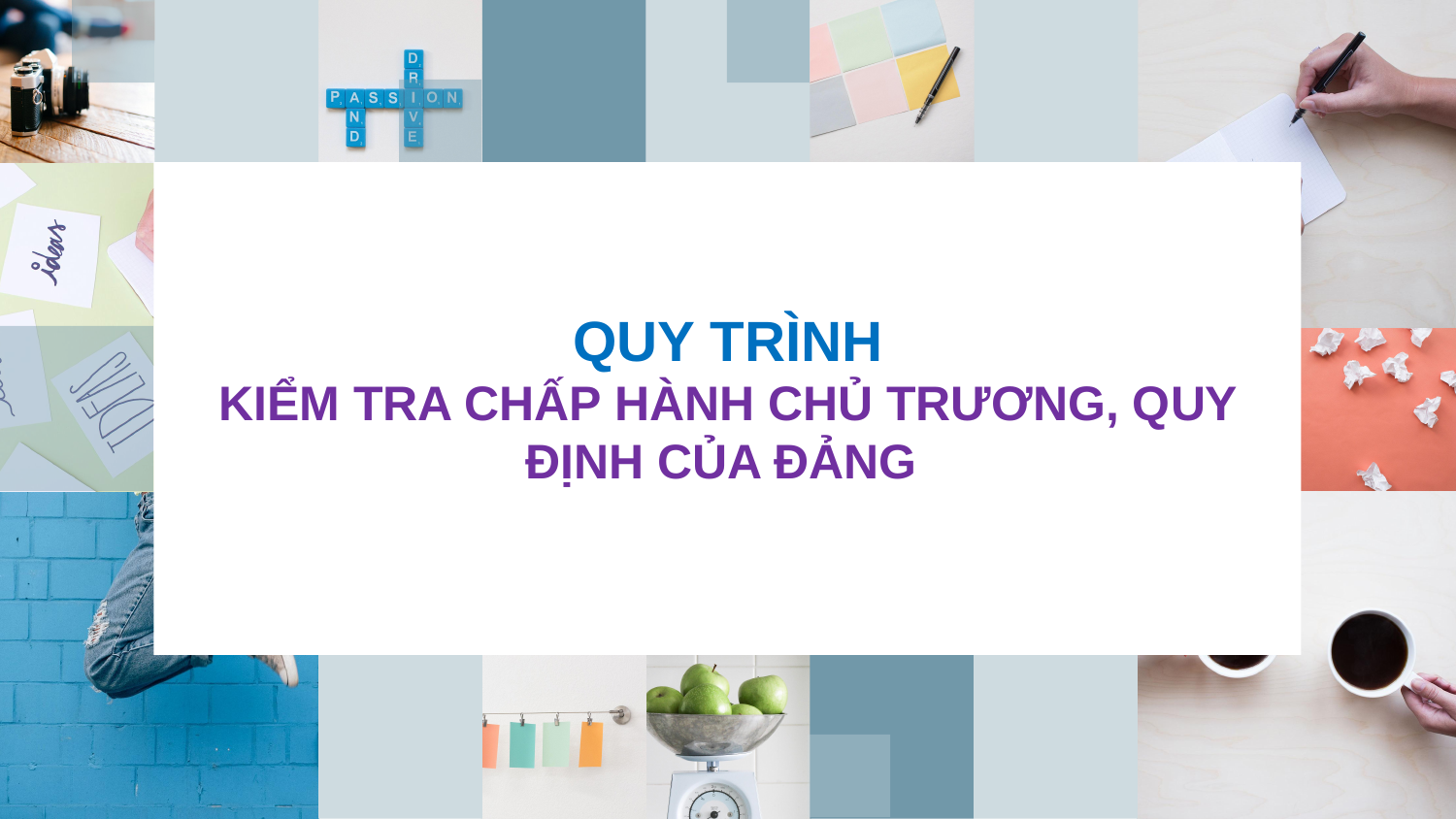

QUY TRÌNH
KIỂM TRA CHẤP HÀNH CHỦ TRƯƠNG, QUY ĐỊNH CỦA ĐẢNG